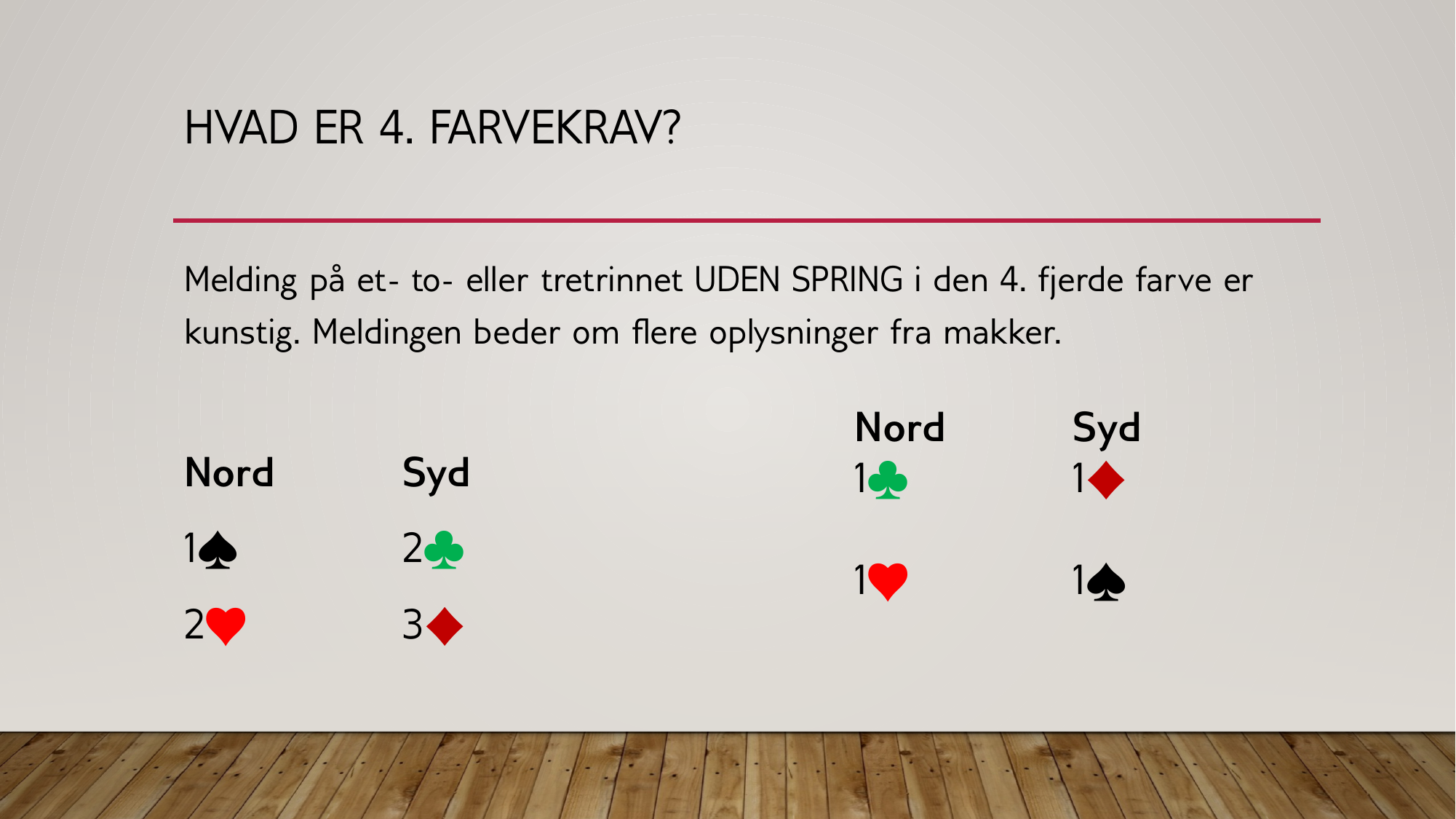

# Hvad er 4. farvekrav?
Melding på et- to- eller tretrinnet UDEN SPRING i den 4. fjerde farve er kunstig. Meldingen beder om flere oplysninger fra makker.

Nord		Syd
1♠︎		2♣︎
2♥︎		3♦︎
Nord		Syd
1♣︎		1♦︎

1♥︎		1♠︎